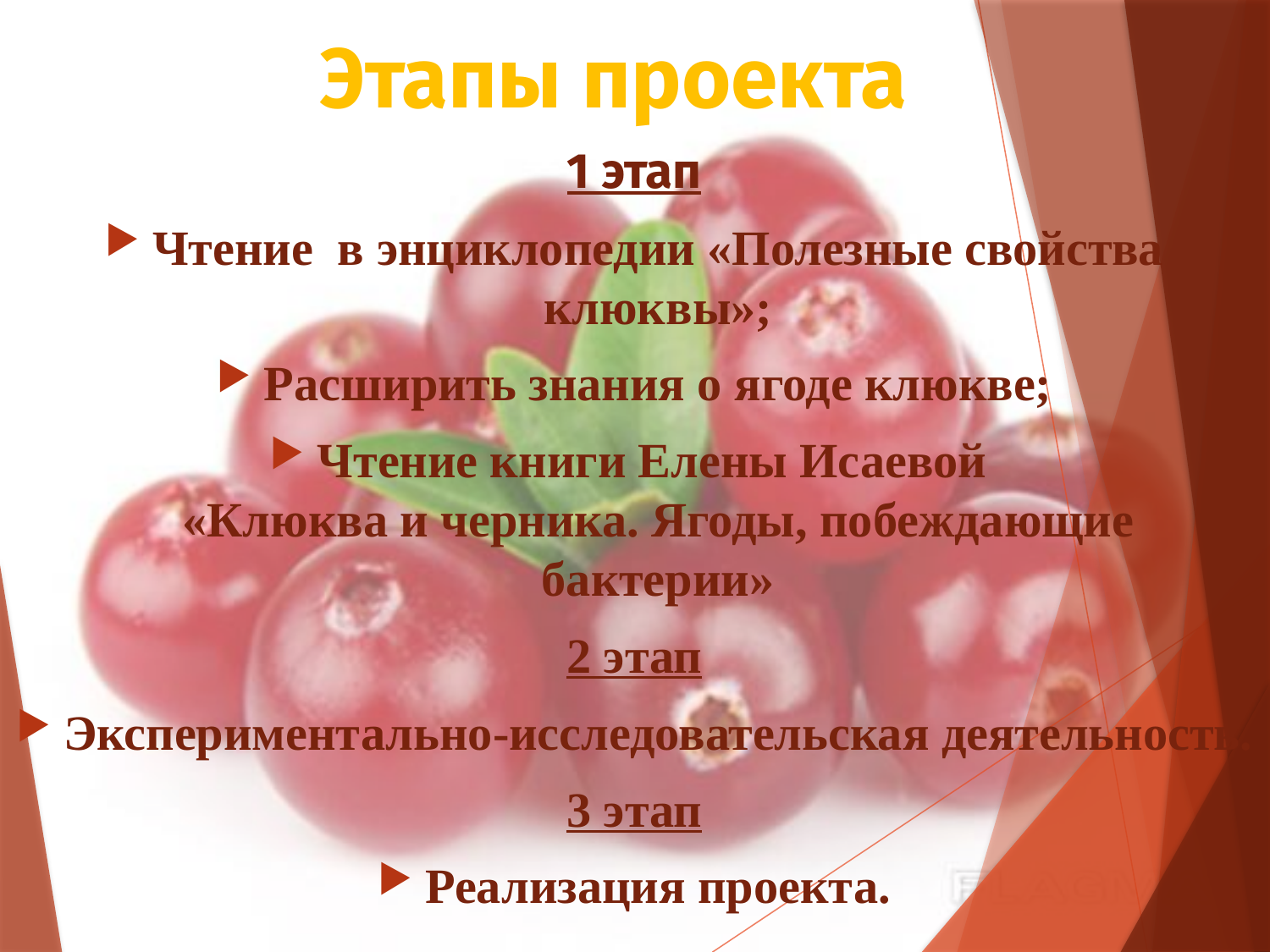

Этапы проекта
1 этап
Чтение  в энциклопедии «Полезные свойства клюквы»;
Расширить знания о ягоде клюкве;
Чтение книги Елены Исаевой
«Клюква и черника. Ягоды, побеждающие бактерии»
2 этап
Экспериментально-исследовательская деятельность.
3 этап
Реализация проекта.